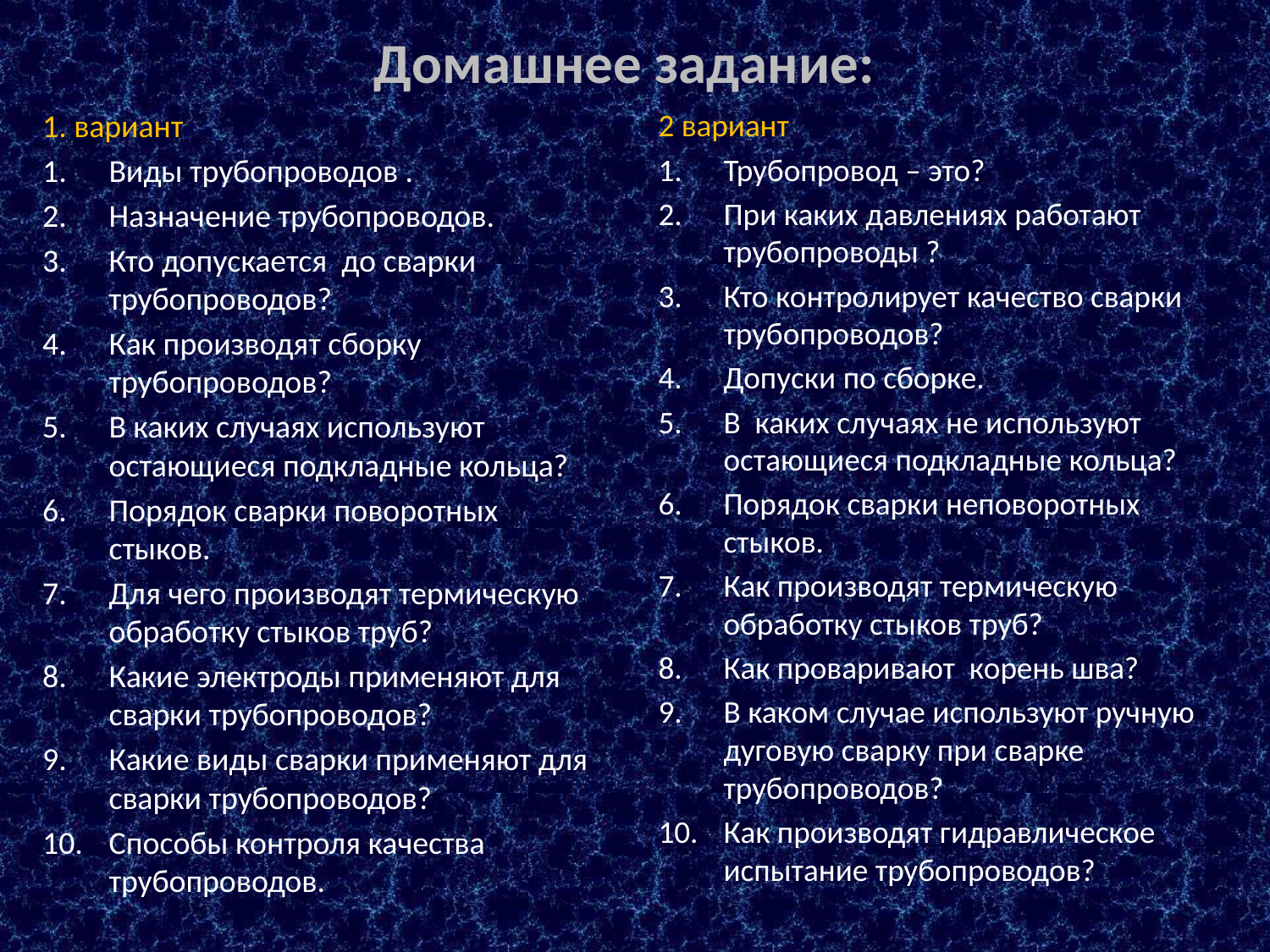

# Домашнее задание:
1. вариант
Виды трубопроводов .
Назначение трубопроводов.
Кто допускается  до сварки трубопроводов?
Как производят сборку трубопроводов?
В каких случаях используют остающиеся подкладные кольца?
Порядок сварки поворотных  стыков.
Для чего производят термическую обработку стыков труб?
Какие электроды применяют для сварки трубопроводов?
Какие виды сварки применяют для сварки трубопроводов?
Способы контроля качества трубопроводов.

2 вариант
Трубопровод – это?
При каких давлениях работают трубопроводы ?
Кто контролирует качество сварки трубопроводов?
Допуски по сборке.
В  каких случаях не используют остающиеся подкладные кольца?
Порядок сварки неповоротных стыков.
Как производят термическую  обработку стыков труб?
Как проваривают  корень шва?
В каком случае используют ручную дуговую сварку при сварке трубопроводов?
Как производят гидравлическое испытание трубопроводов?